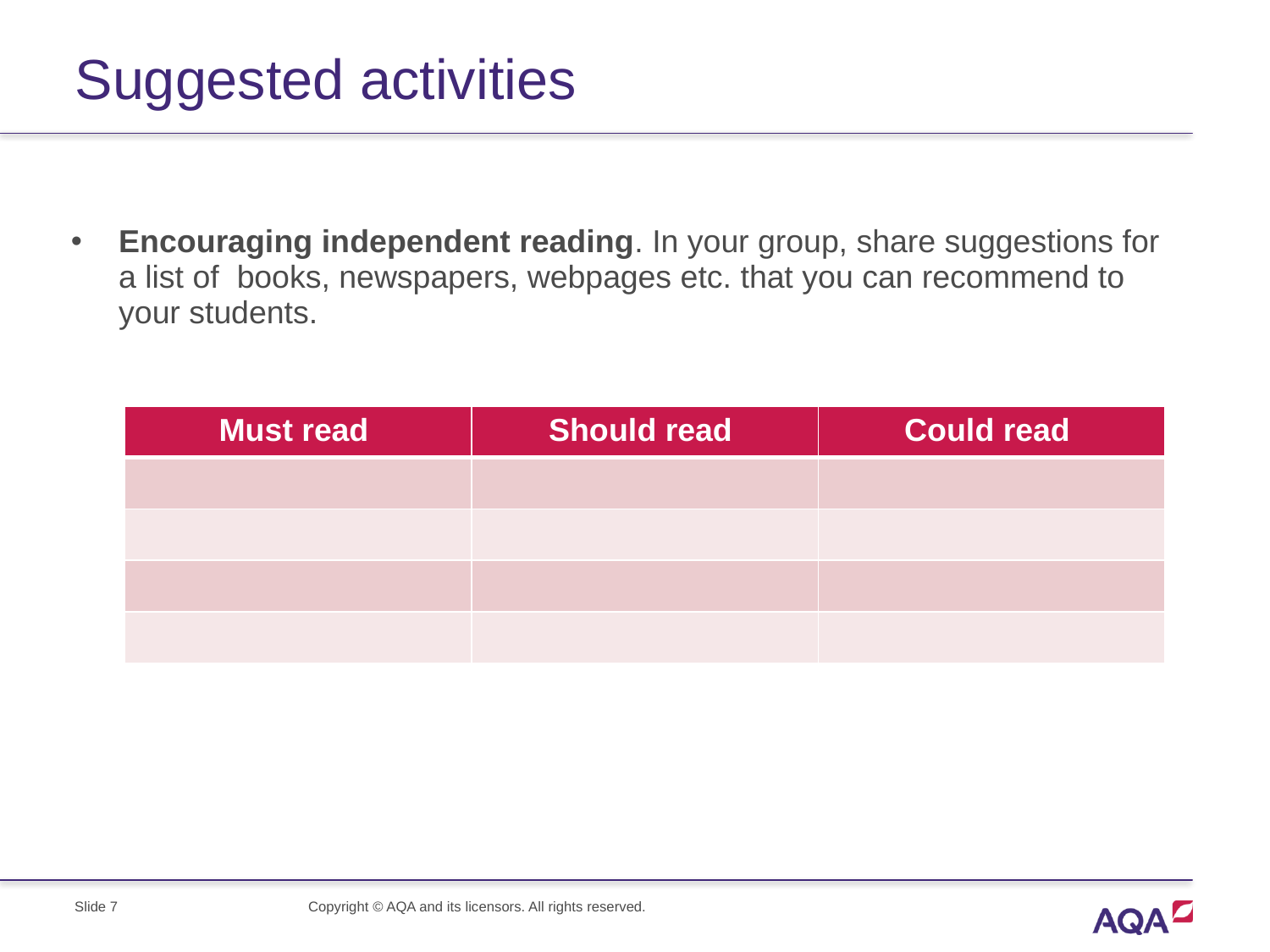

# Suggested activities
Encouraging independent reading. In your group, share suggestions for  a list of  books, newspapers, webpages etc. that you can recommend to your students.

| Must read | Should read | Could read |
| --- | --- | --- |
|  |  |  |
|  |  |  |
|  |  |  |
|  |  |  |
Copyright © AQA and its licensors. All rights reserved.
Slide 7